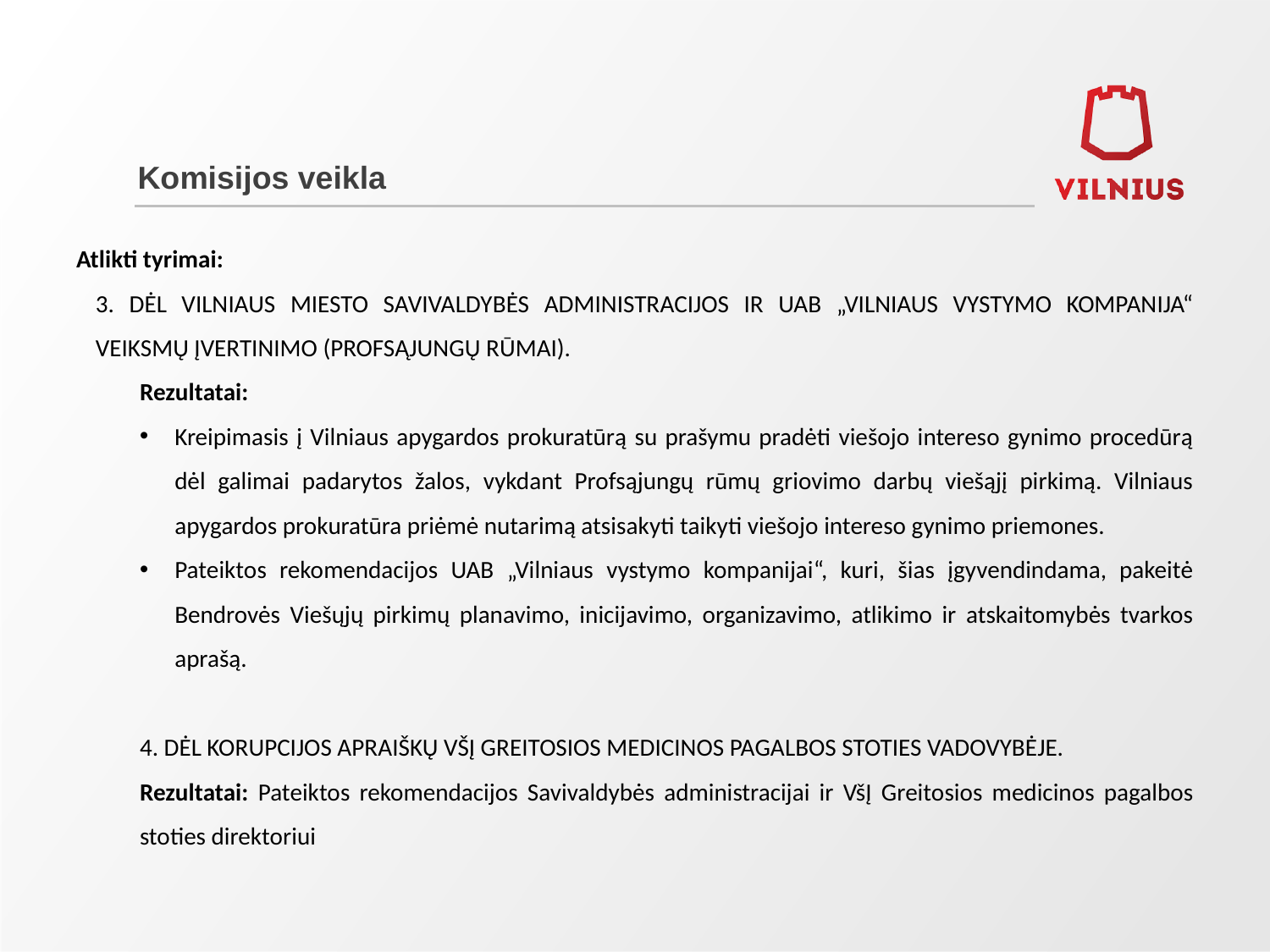

# Komisijos veikla
Atlikti tyrimai:
3. DĖL VILNIAUS MIESTO SAVIVALDYBĖS ADMINISTRACIJOS IR UAB „VILNIAUS VYSTYMO KOMPANIJA“ VEIKSMŲ ĮVERTINIMO (PROFSĄJUNGŲ RŪMAI).
Rezultatai:
Kreipimasis į Vilniaus apygardos prokuratūrą su prašymu pradėti viešojo intereso gynimo procedūrą dėl galimai padarytos žalos, vykdant Profsąjungų rūmų griovimo darbų viešąjį pirkimą. Vilniaus apygardos prokuratūra priėmė nutarimą atsisakyti taikyti viešojo intereso gynimo priemones.
Pateiktos rekomendacijos UAB „Vilniaus vystymo kompanijai“, kuri, šias įgyvendindama, pakeitė Bendrovės Viešųjų pirkimų planavimo, inicijavimo, organizavimo, atlikimo ir atskaitomybės tvarkos aprašą.

4. DĖL KORUPCIJOS APRAIŠKŲ VŠĮ GREITOSIOS MEDICINOS PAGALBOS STOTIES VADOVYBĖJE.
Rezultatai: Pateiktos rekomendacijos Savivaldybės administracijai ir VšĮ Greitosios medicinos pagalbos stoties direktoriui